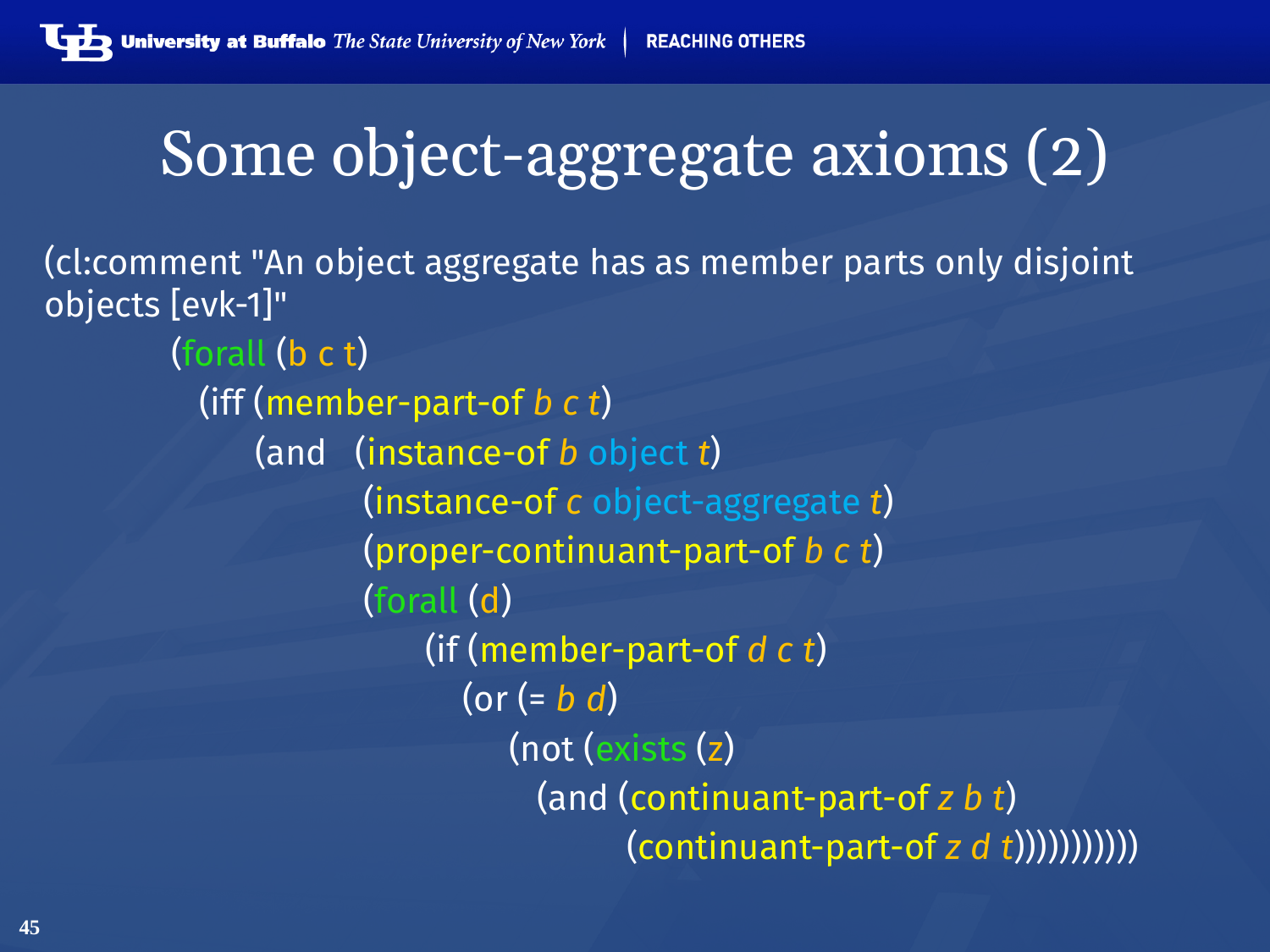

# Some object-aggregate axioms (2)
(cl:comment "An object aggregate has as member parts only disjoint objects [evk-1]"
	(forall (b c t)
	   (iff (member-part-of b c t)
	         (and   (instance-of b object t)
		       (instance-of c object-aggregate t)
		       (proper-continuant-part-of b c t)
		       (forall (d)
		        	(if (member-part-of d c t)
			    (or (= b d)
			         (not (exists (z)
			            (and (continuant-part-of z b t)
				        (continuant-part-of z d t)))))))))))
45